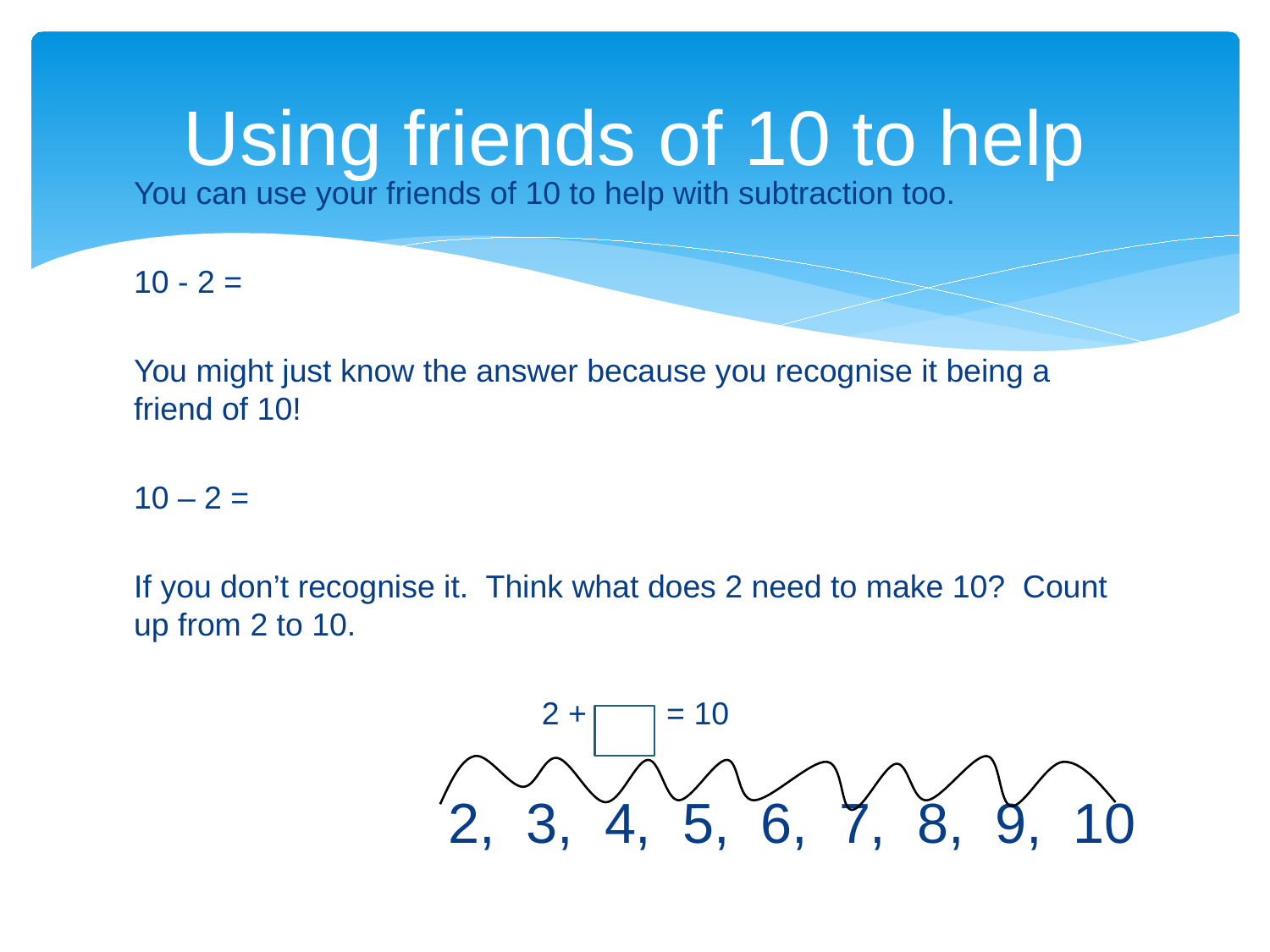

# Using friends of 10 to help
You can use your friends of 10 to help with subtraction too.

10 - 2 =

You might just know the answer because you recognise it being a friend of 10!

10 – 2 =

If you don’t recognise it.  Think what does 2 need to make 10?  Count up from 2 to 10.

2 +         = 10

2,  3,  4,  5,  6,  7,  8,  9,  10